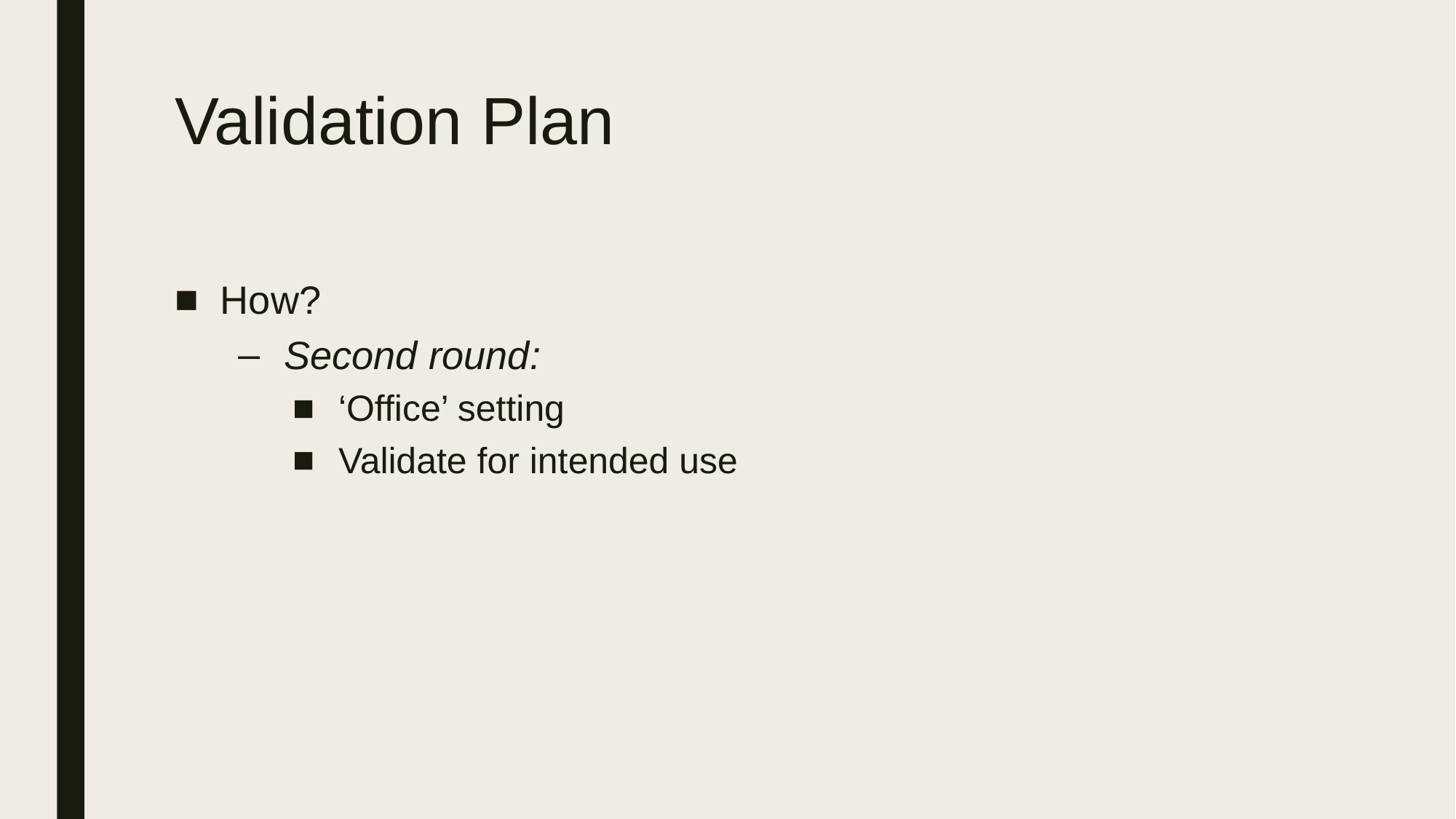

# Validation Plan
How?
Second round:
‘Office’ setting
Validate for intended use